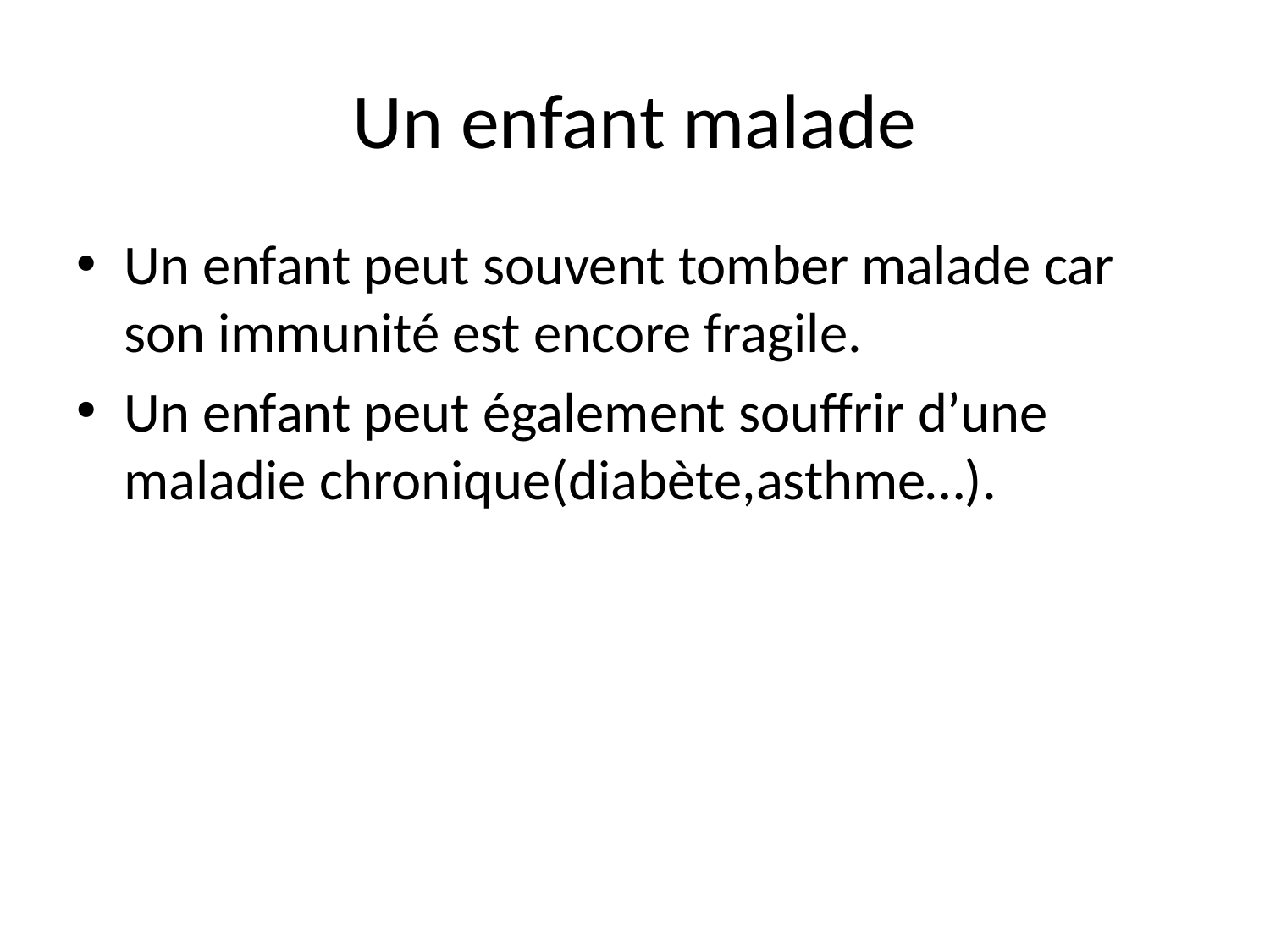

# Un enfant malade
Un enfant peut souvent tomber malade car son immunité est encore fragile.
Un enfant peut également souffrir d’une maladie chronique(diabète,asthme…).